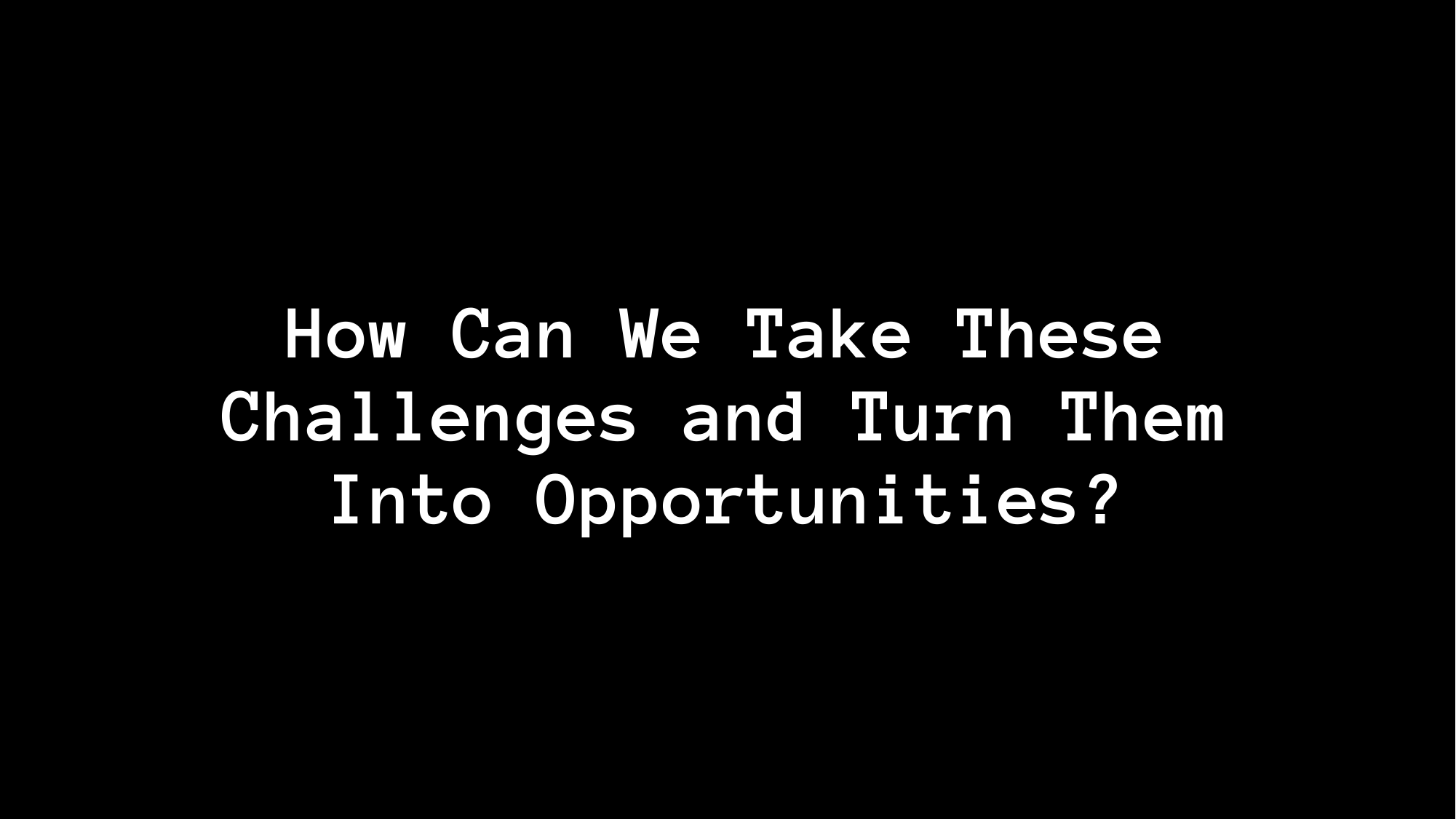

# How Can We Take These Challenges and Turn Them Into Opportunities?